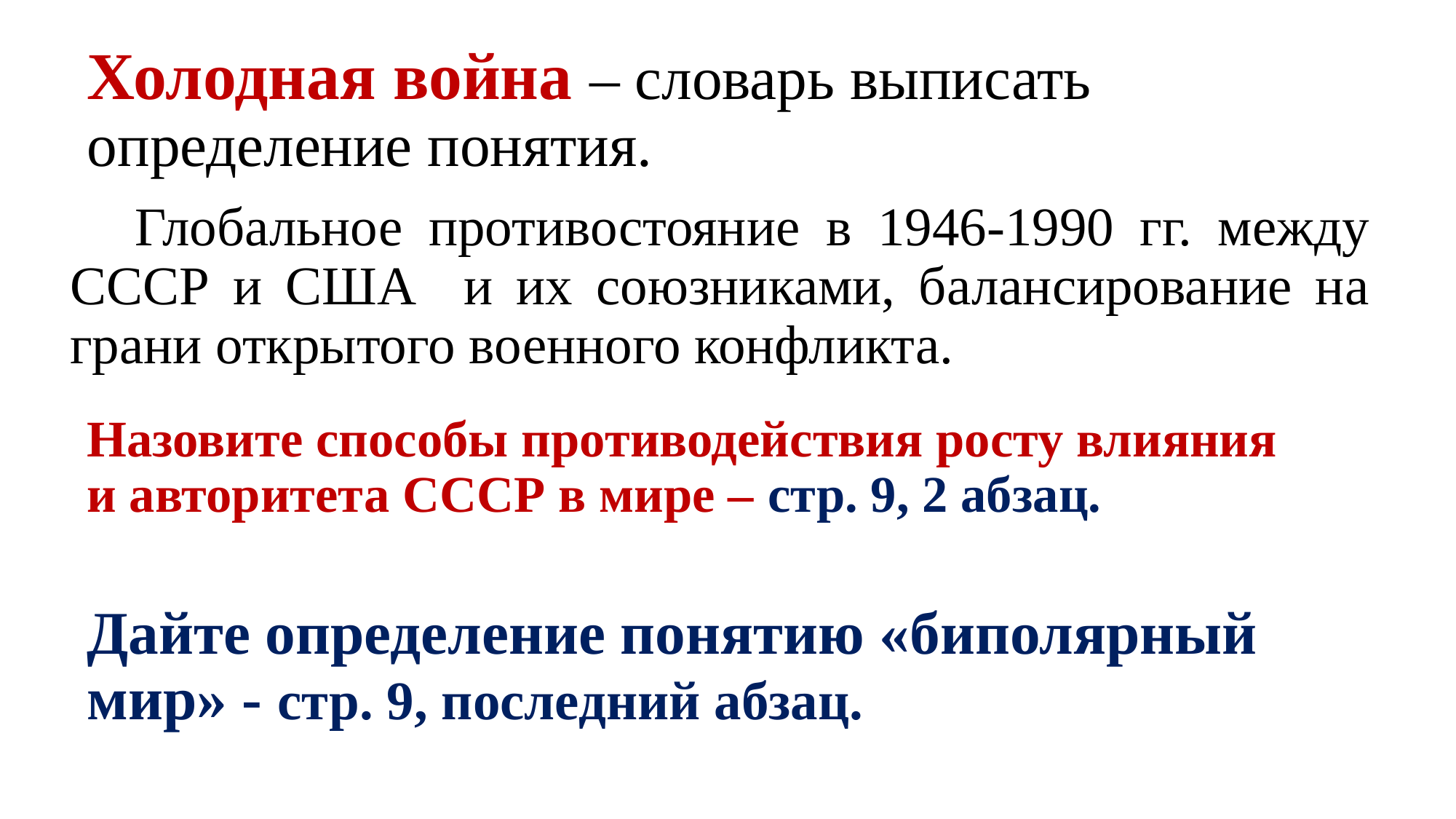

# Холодная война – словарь выписать определение понятия.
Глобальное противостояние в 1946-1990 гг. между СССР и США  и их союзниками, балансирование на грани открытого военного конфликта.
Назовите способы противодействия росту влияния и авторитета СССР в мире – стр. 9, 2 абзац.
Дайте определение понятию «биполярный мир» - стр. 9, последний абзац.